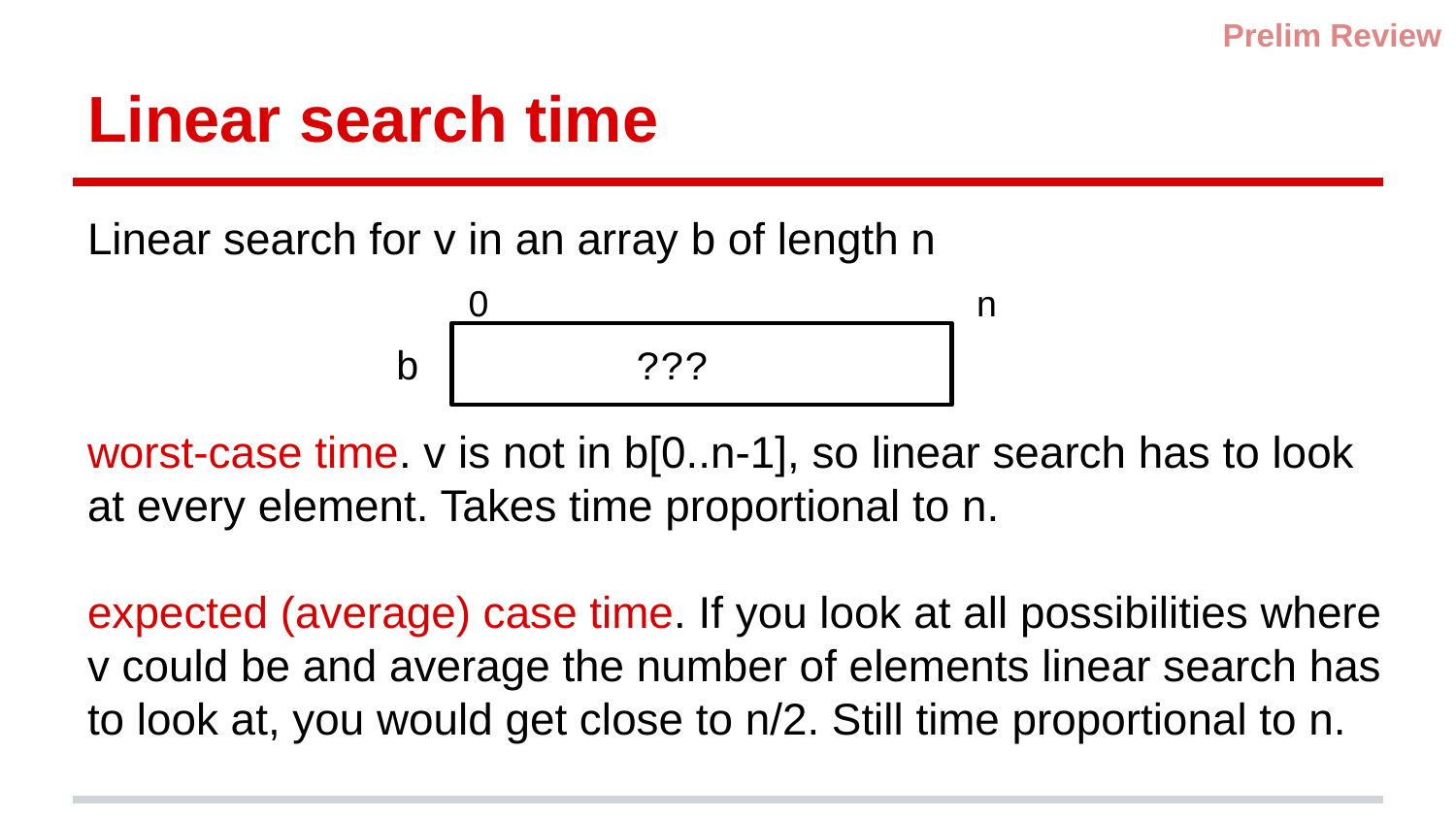

Prelim Review
# Linear search time
Linear search for v in an array b of length n

worst-case time. v is not in b[0..n-1], so linear search has to look at every element. Takes time proportional to n.

expected (average) case time. If you look at all possibilities where v could be and average the number of elements linear search has to look at, you would get close to n/2. Still time proportional to n.
0
n
b
       ???